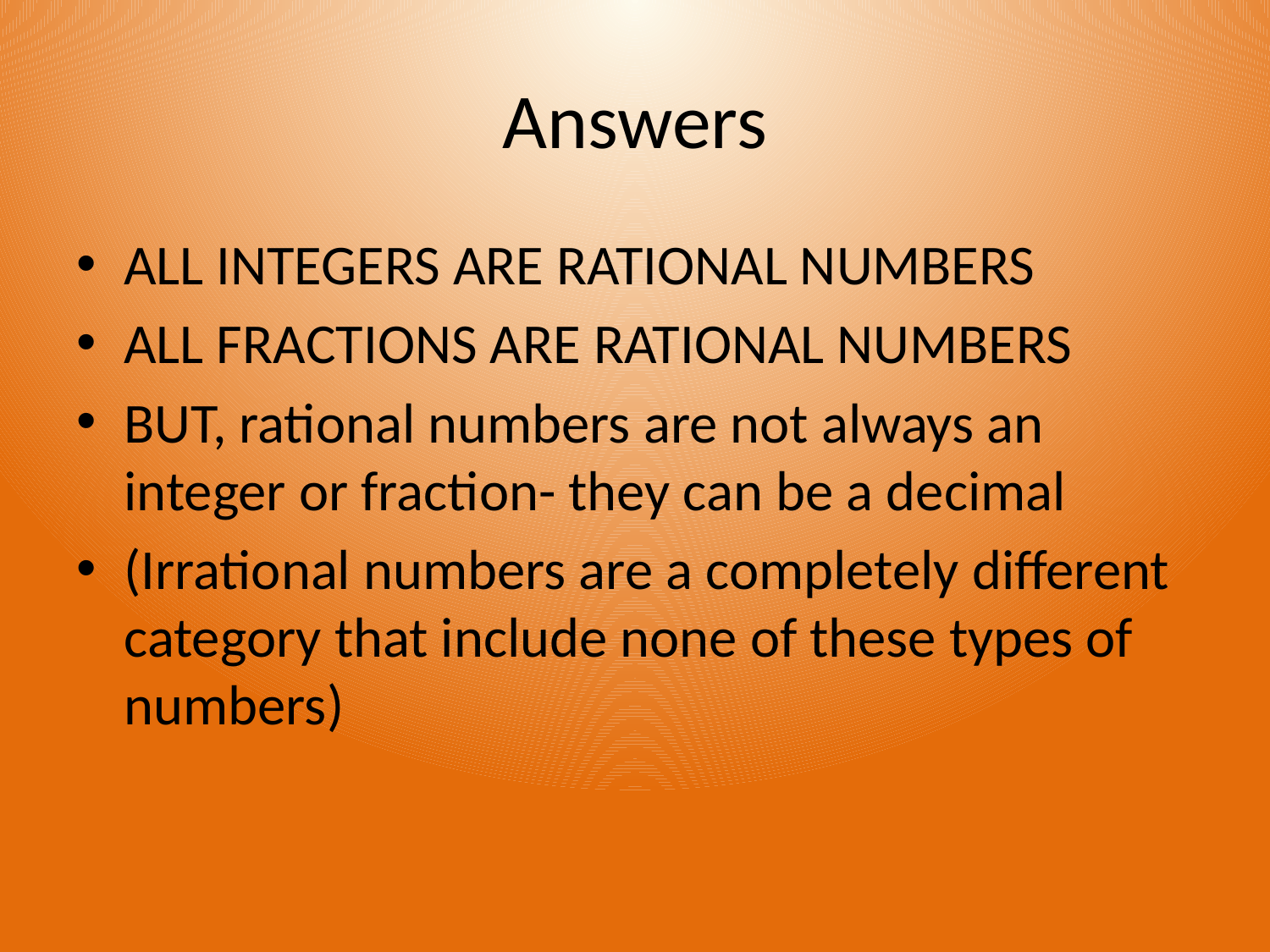

# Answers
ALL INTEGERS ARE RATIONAL NUMBERS
ALL FRACTIONS ARE RATIONAL NUMBERS
BUT, rational numbers are not always an integer or fraction- they can be a decimal
(Irrational numbers are a completely different category that include none of these types of numbers)